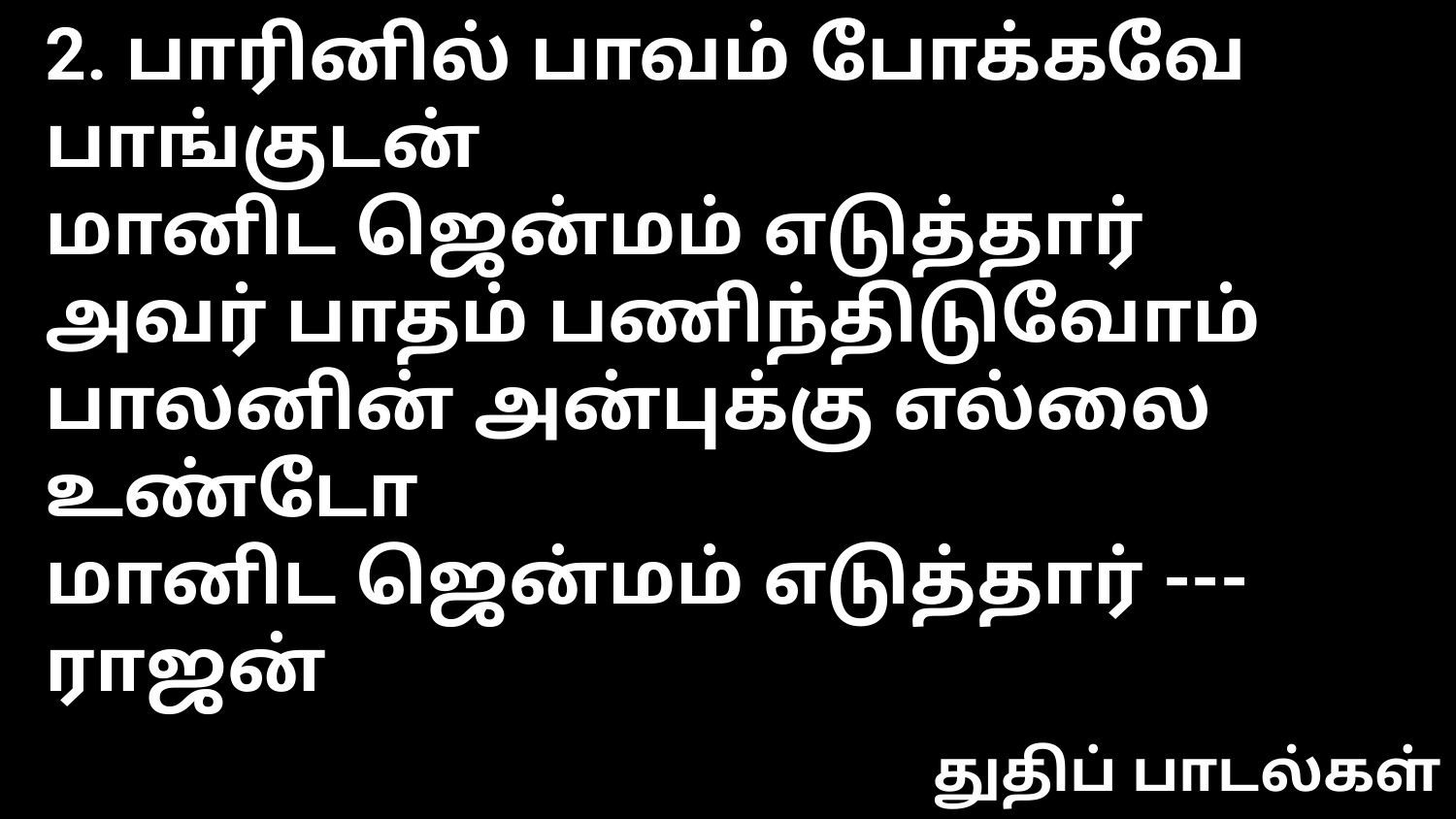

2. பாரினில் பாவம் போக்கவே பாங்குடன்
மானிட ஜென்மம் எடுத்தார்
அவர் பாதம் பணிந்திடுவோம்
பாலனின் அன்புக்கு எல்லை உண்டோ
மானிட ஜென்மம் எடுத்தார் --- ராஜன்

துதிப் பாடல்கள்